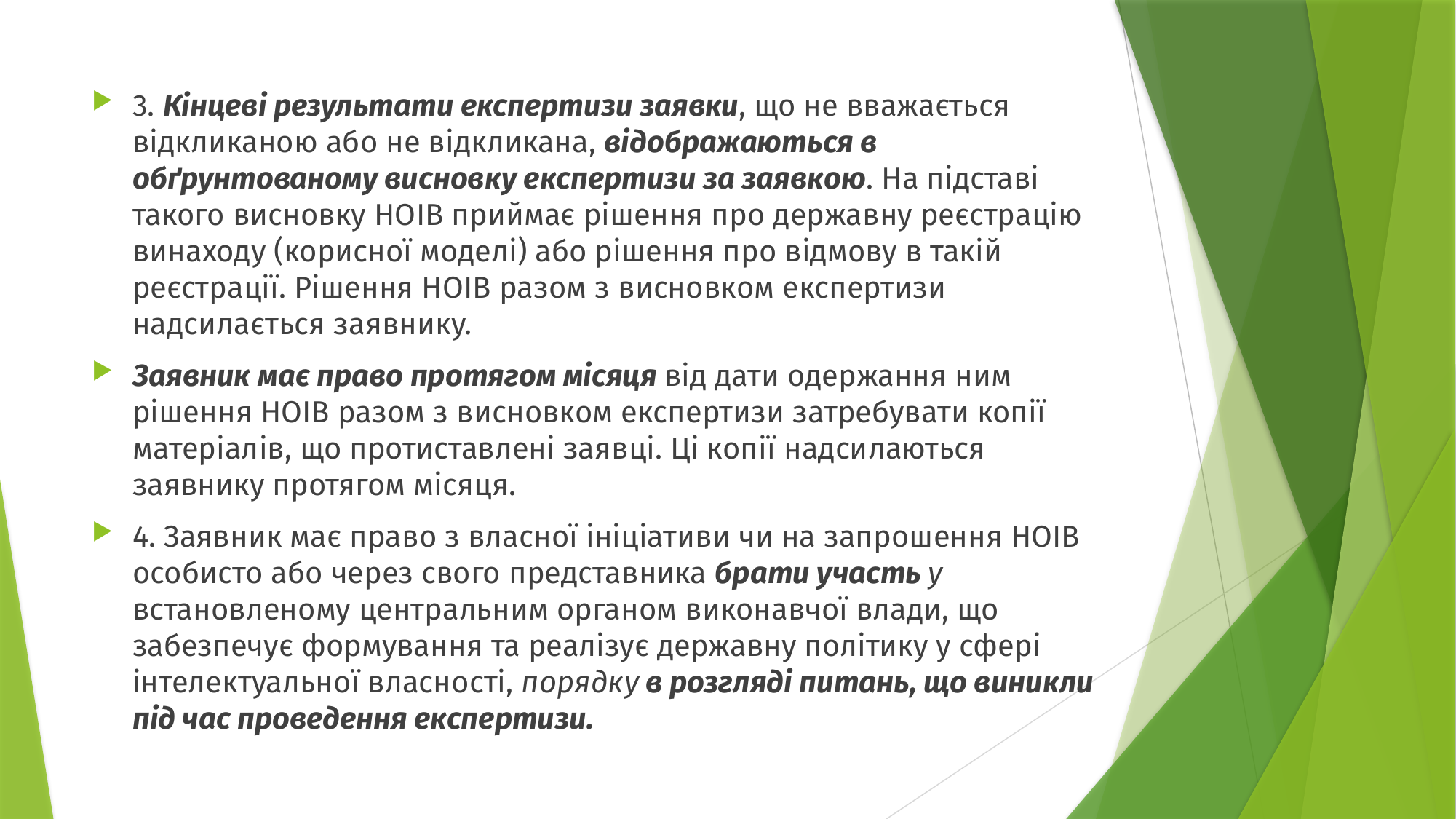

3. Кінцеві результати експертизи заявки, що не вважається відкликаною або не відкликана, відображаються в обґрунтованому висновку експертизи за заявкою. На підставі такого висновку НОІВ приймає рішення про державну реєстрацію винаходу (корисної моделі) або рішення про відмову в такій реєстрації. Рішення НОІВ разом з висновком експертизи надсилається заявнику.
Заявник має право протягом місяця від дати одержання ним рішення НОІВ разом з висновком експертизи затребувати копії матеріалів, що протиставлені заявці. Ці копії надсилаються заявнику протягом місяця.
4. Заявник має право з власної ініціативи чи на запрошення НОІВ особисто або через свого представника брати участь у встановленому центральним органом виконавчої влади, що забезпечує формування та реалізує державну політику у сфері інтелектуальної власності, порядку в розгляді питань, що виникли під час проведення експертизи.